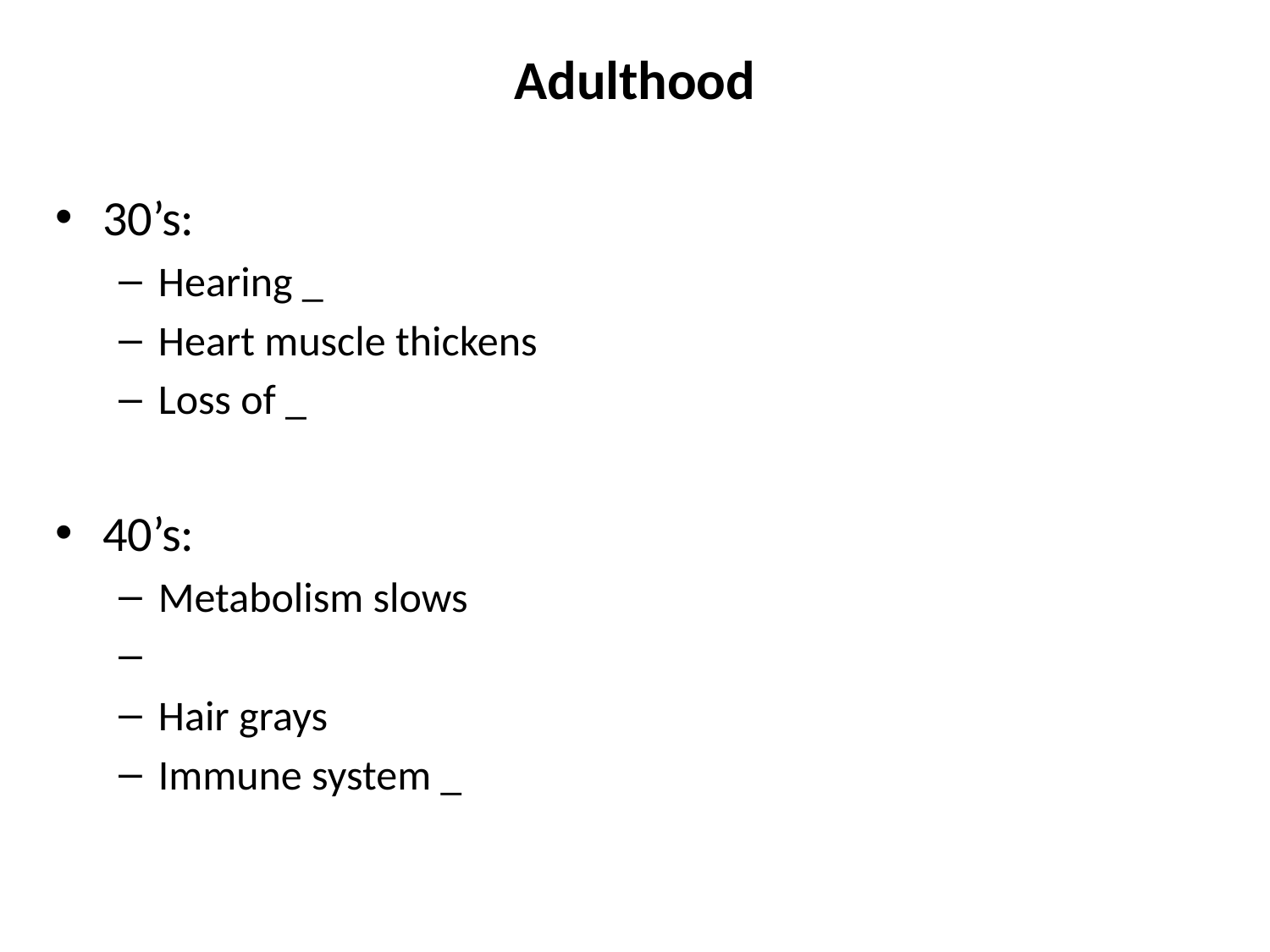

# Adulthood
30’s:
Hearing _
Heart muscle thickens
Loss of _

40’s:
Metabolism slows

Hair grays
Immune system _